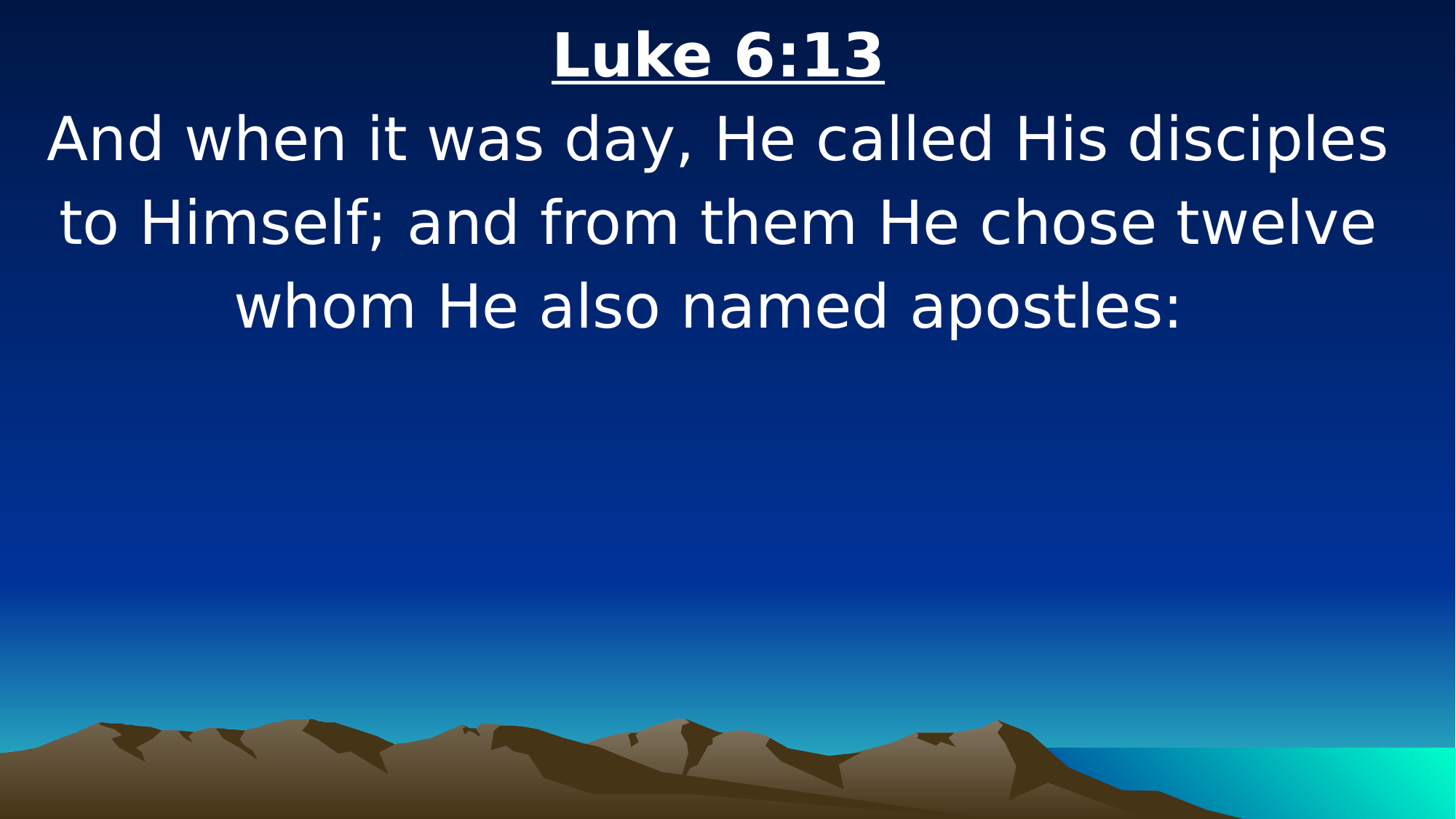

Luke 6:13
And when it was day, He called His disciples to Himself; and from them He chose twelve whom He also named apostles: